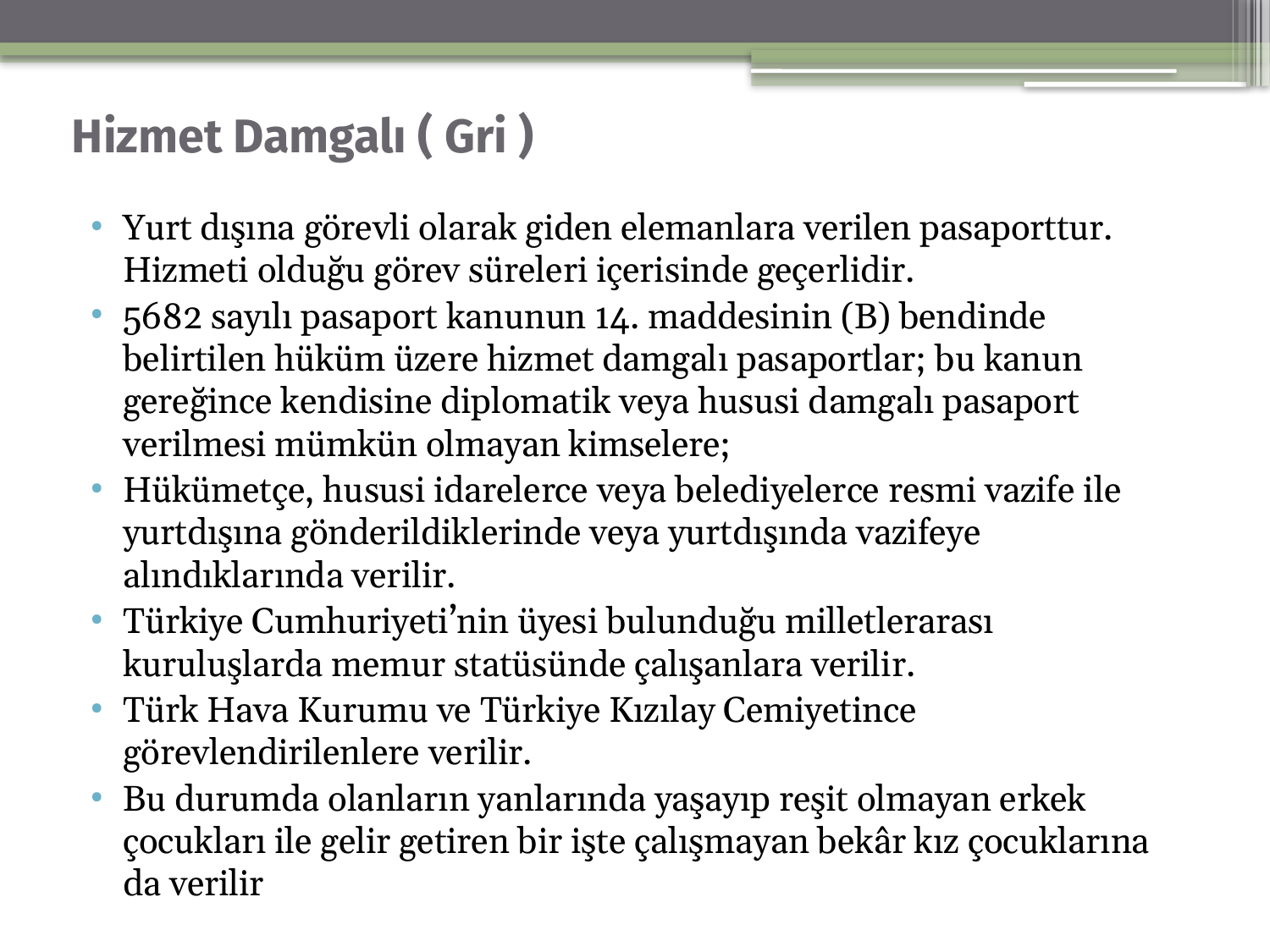

# Hizmet Damgalı ( Gri )
Yurt dışına görevli olarak giden elemanlara verilen pasaporttur. Hizmeti olduğu görev süreleri içerisinde geçerlidir.
5682 sayılı pasaport kanunun 14. maddesinin (B) bendinde belirtilen hüküm üzere hizmet damgalı pasaportlar; bu kanun gereğince kendisine diplomatik veya hususi damgalı pasaport verilmesi mümkün olmayan kimselere;
Hükümetçe, hususi idarelerce veya belediyelerce resmi vazife ile yurtdışına gönderildiklerinde veya yurtdışında vazifeye alındıklarında verilir.
Türkiye Cumhuriyeti’nin üyesi bulunduğu milletlerarası kuruluşlarda memur statüsünde çalışanlara verilir.
Türk Hava Kurumu ve Türkiye Kızılay Cemiyetince görevlendirilenlere verilir.
Bu durumda olanların yanlarında yaşayıp reşit olmayan erkek çocukları ile gelir getiren bir işte çalışmayan bekâr kız çocuklarına da verilir